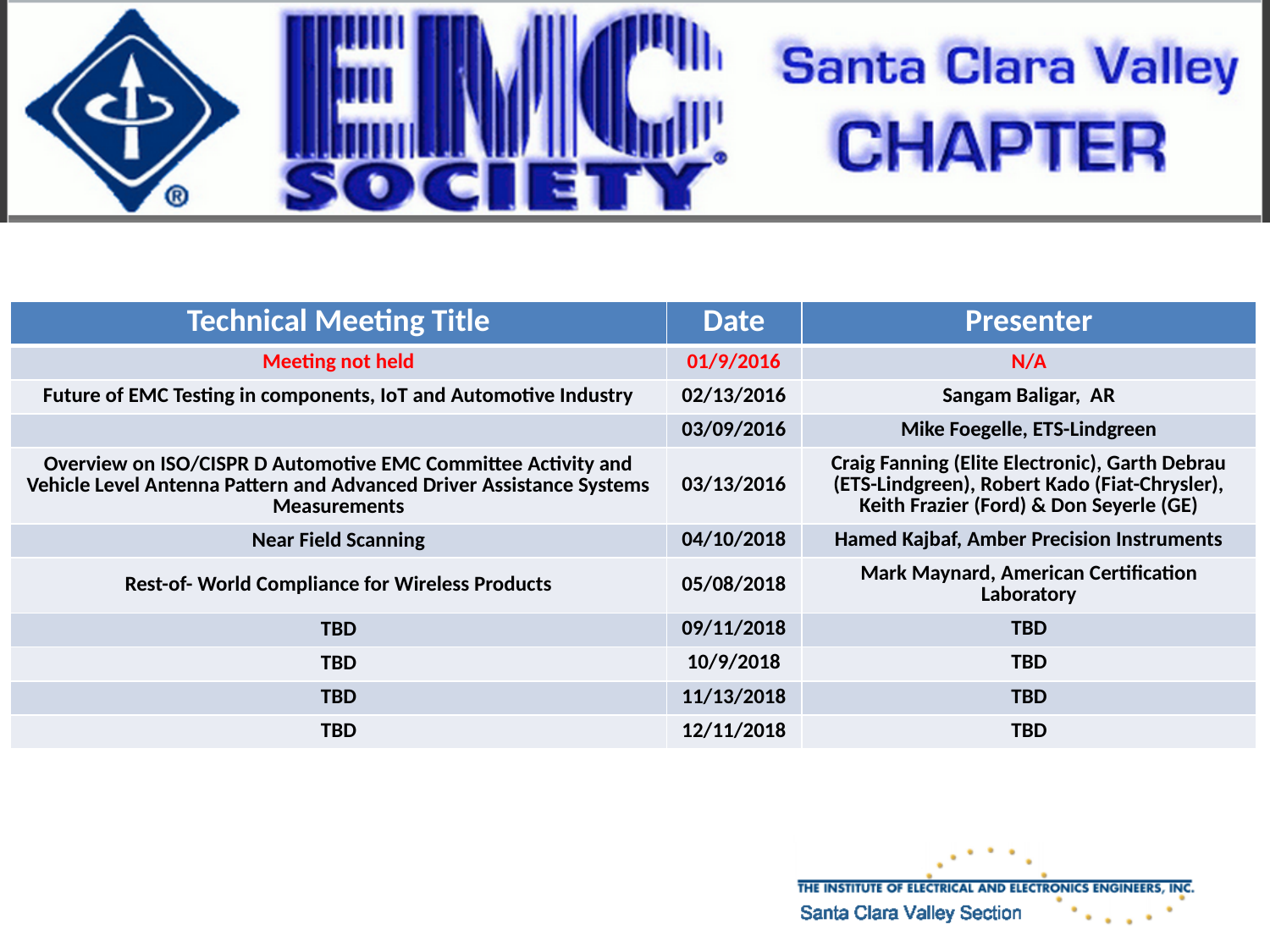

| Technical Meeting Title | Date | Presenter |
| --- | --- | --- |
| Meeting not held | 01/9/2016 | N/A |
| Future of EMC Testing in components, IoT and Automotive Industry | 02/13/2016 | Sangam Baligar, AR |
|  | 03/09/2016 | Mike Foegelle, ETS-Lindgreen |
| Overview on ISO/CISPR D Automotive EMC Committee Activity and Vehicle Level Antenna Pattern and Advanced Driver Assistance Systems Measurements | 03/13/2016 | Craig Fanning (Elite Electronic), Garth Debrau (ETS-Lindgreen), Robert Kado (Fiat-Chrysler), Keith Frazier (Ford) & Don Seyerle (GE) |
| Near Field Scanning | 04/10/2018 | Hamed Kajbaf, Amber Precision Instruments |
| Rest-of- World Compliance for Wireless Products | 05/08/2018 | Mark Maynard, American Certification Laboratory |
| TBD | 09/11/2018 | TBD |
| TBD | 10/9/2018 | TBD |
| TBD | 11/13/2018 | TBD |
| TBD | 12/11/2018 | TBD |